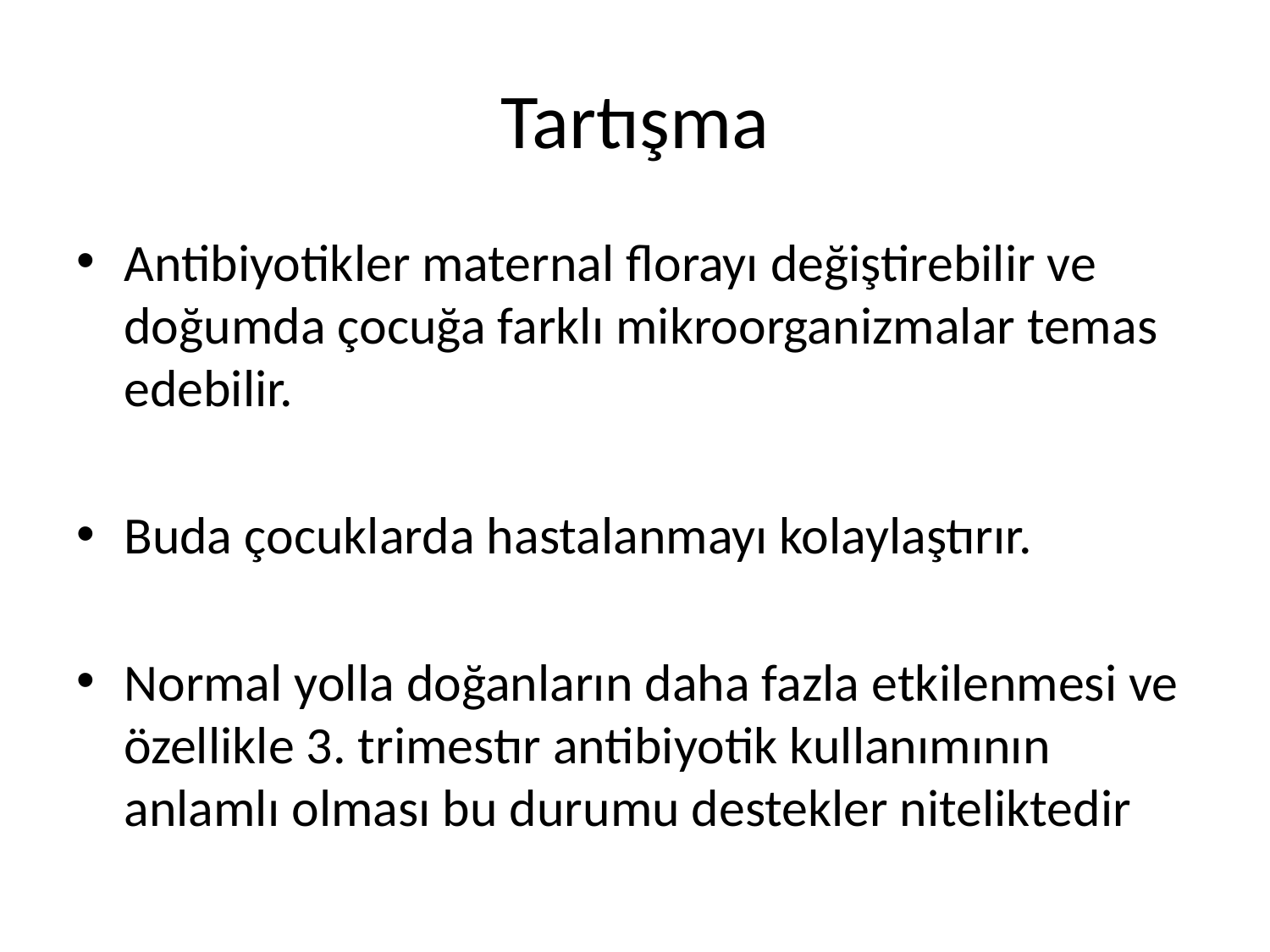

# Tartışma
Antibiyotikler maternal florayı değiştirebilir ve doğumda çocuğa farklı mikroorganizmalar temas edebilir.

Buda çocuklarda hastalanmayı kolaylaştırır.

Normal yolla doğanların daha fazla etkilenmesi ve özellikle 3. trimestır antibiyotik kullanımının anlamlı olması bu durumu destekler niteliktedir